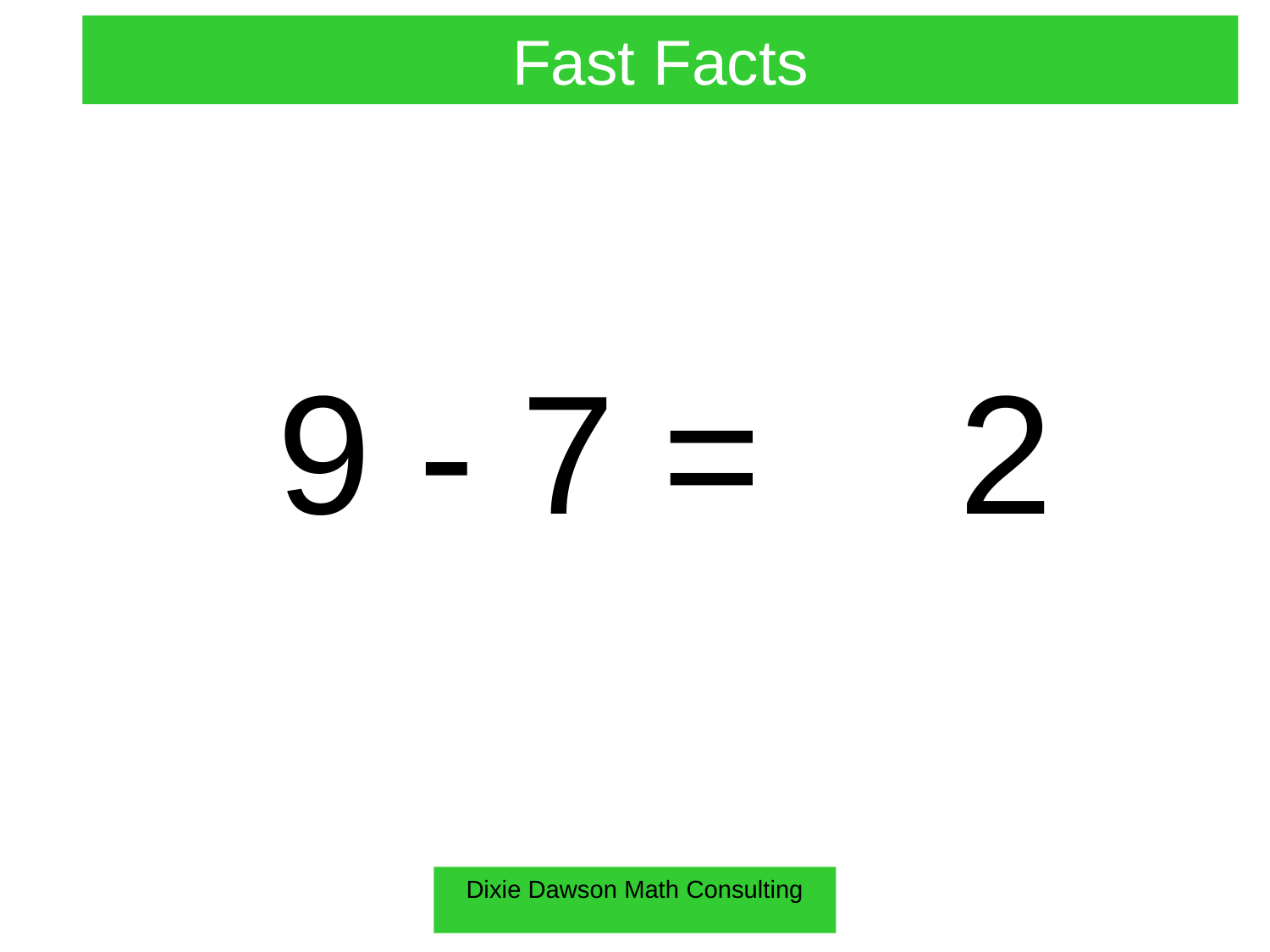

Fast Facts
9 - 7 =
 2
Dixie Dawson Math Consulting